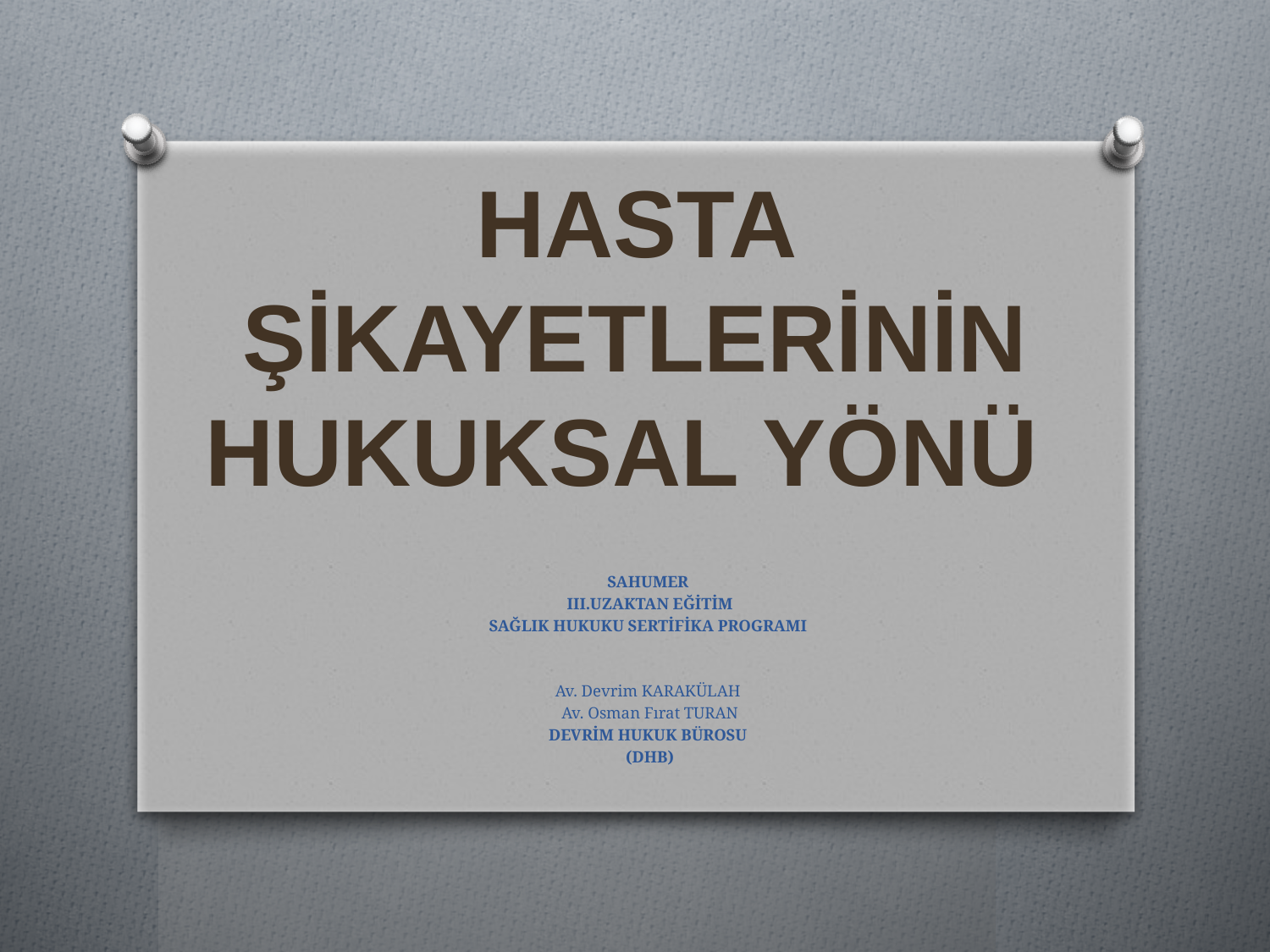

HASTA ŞİKAYETLERİNİN HUKUKSAL YÖNÜ
SAHUMER
III.UZAKTAN EĞİTİM
SAĞLIK HUKUKU SERTİFİKA PROGRAMI

Av. Devrim KARAKÜLAH
Av. Osman Fırat TURAN
DEVRİM HUKUK BÜROSU
(DHB)